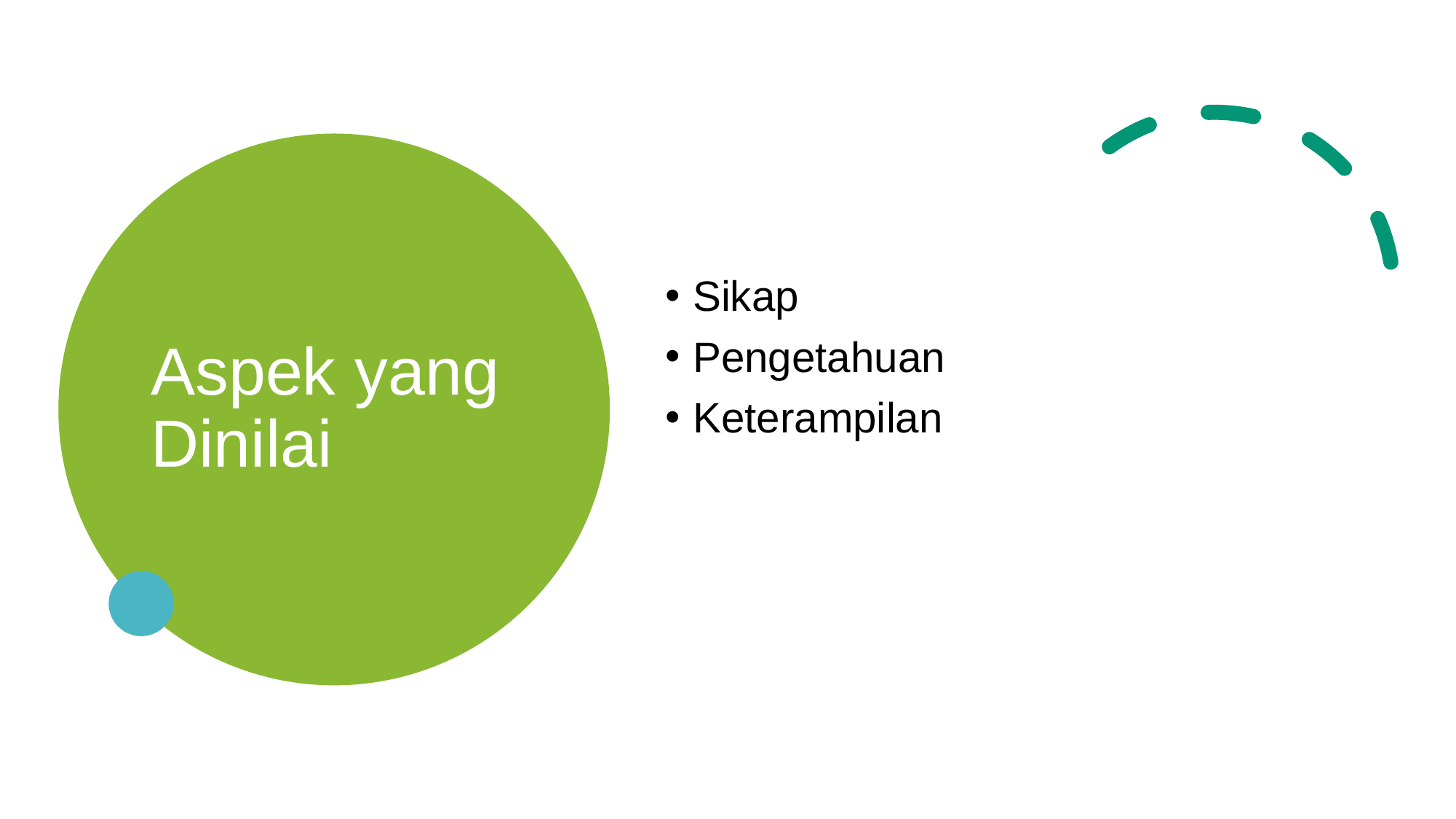

# Aspek yang Dinilai
Sikap
Pengetahuan
Keterampilan